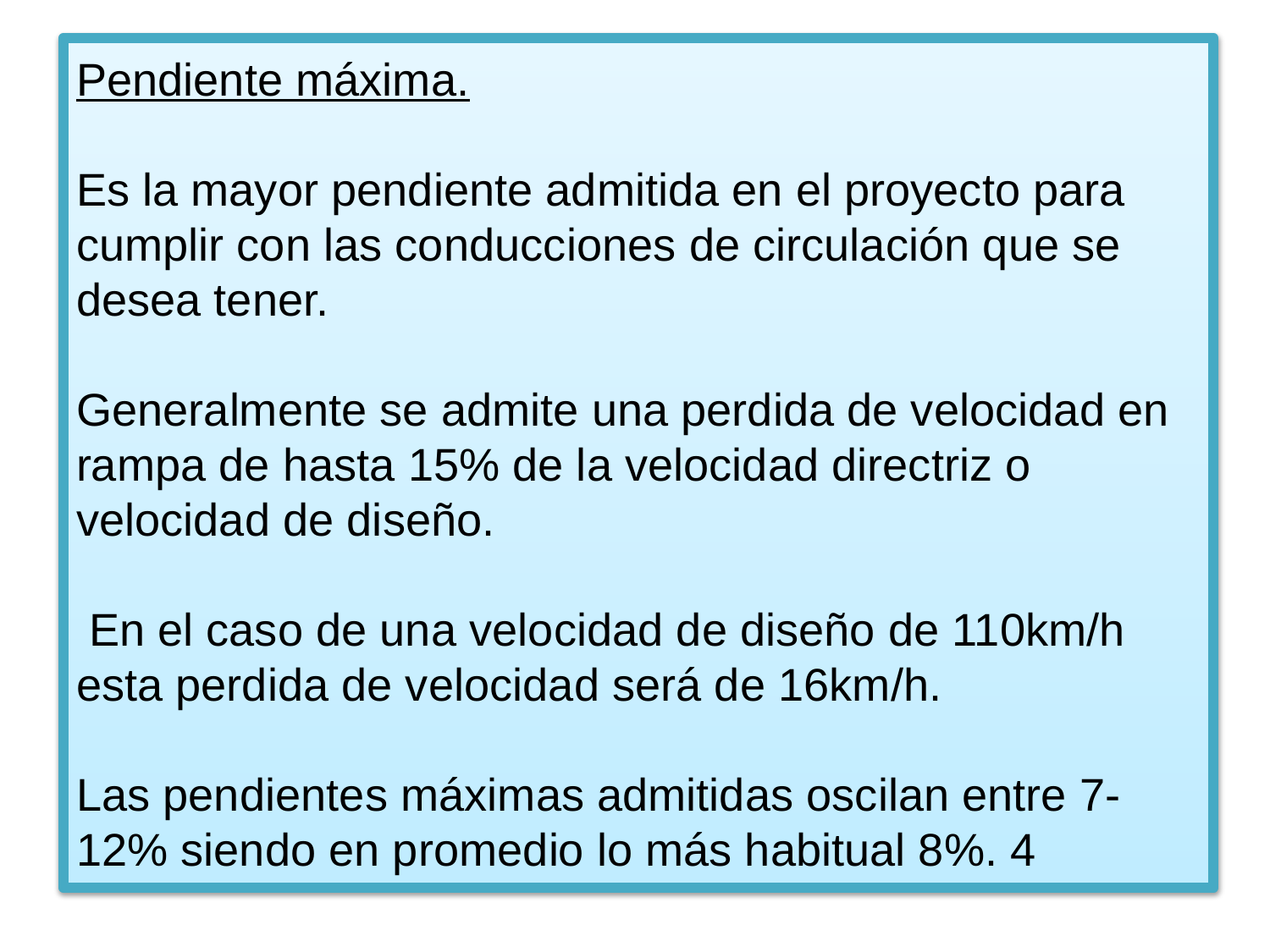

# Pendiente máxima. Es la mayor pendiente admitida en el proyecto para cumplir con las conducciones de circulación que se desea tener. Generalmente se admite una perdida de velocidad en rampa de hasta 15% de la velocidad directriz o velocidad de diseño. En el caso de una velocidad de diseño de 110km/h esta perdida de velocidad será de 16km/h. Las pendientes máximas admitidas oscilan entre 7-12% siendo en promedio lo más habitual 8%. 4